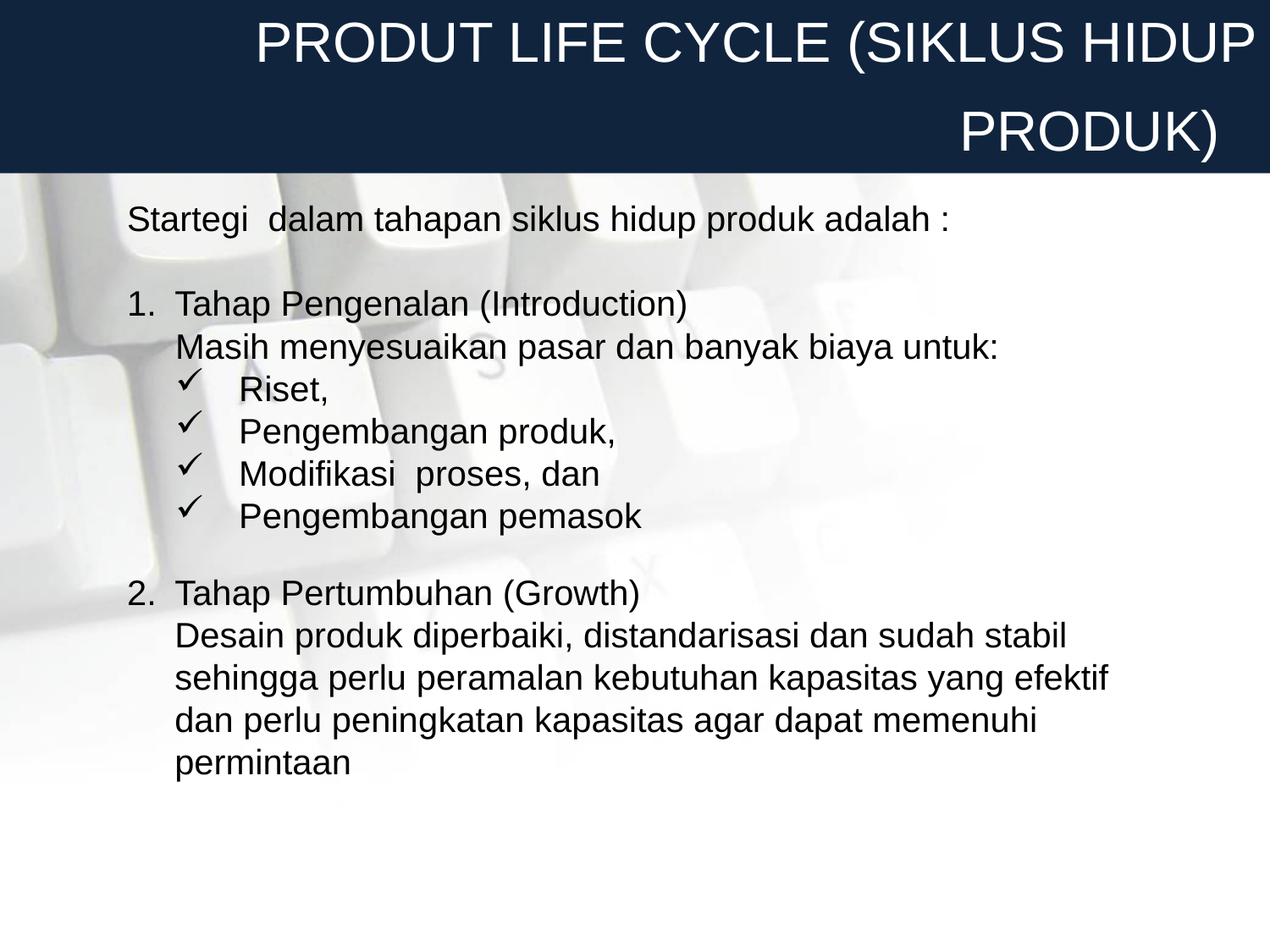

PRODUT LIFE CYCLE (SIKLUS HIDUP PRODUK)
Startegi  dalam tahapan siklus hidup produk adalah :

1. 	Tahap Pengenalan (Introduction)
Masih menyesuaikan pasar dan banyak biaya untuk:
Riset,
Pengembangan produk,
Modifikasi  proses, dan
Pengembangan pemasok

2. 	Tahap Pertumbuhan (Growth)
Desain produk diperbaiki, distandarisasi dan sudah stabil sehingga perlu peramalan kebutuhan kapasitas yang efektif dan perlu peningkatan kapasitas agar dapat memenuhi permintaan